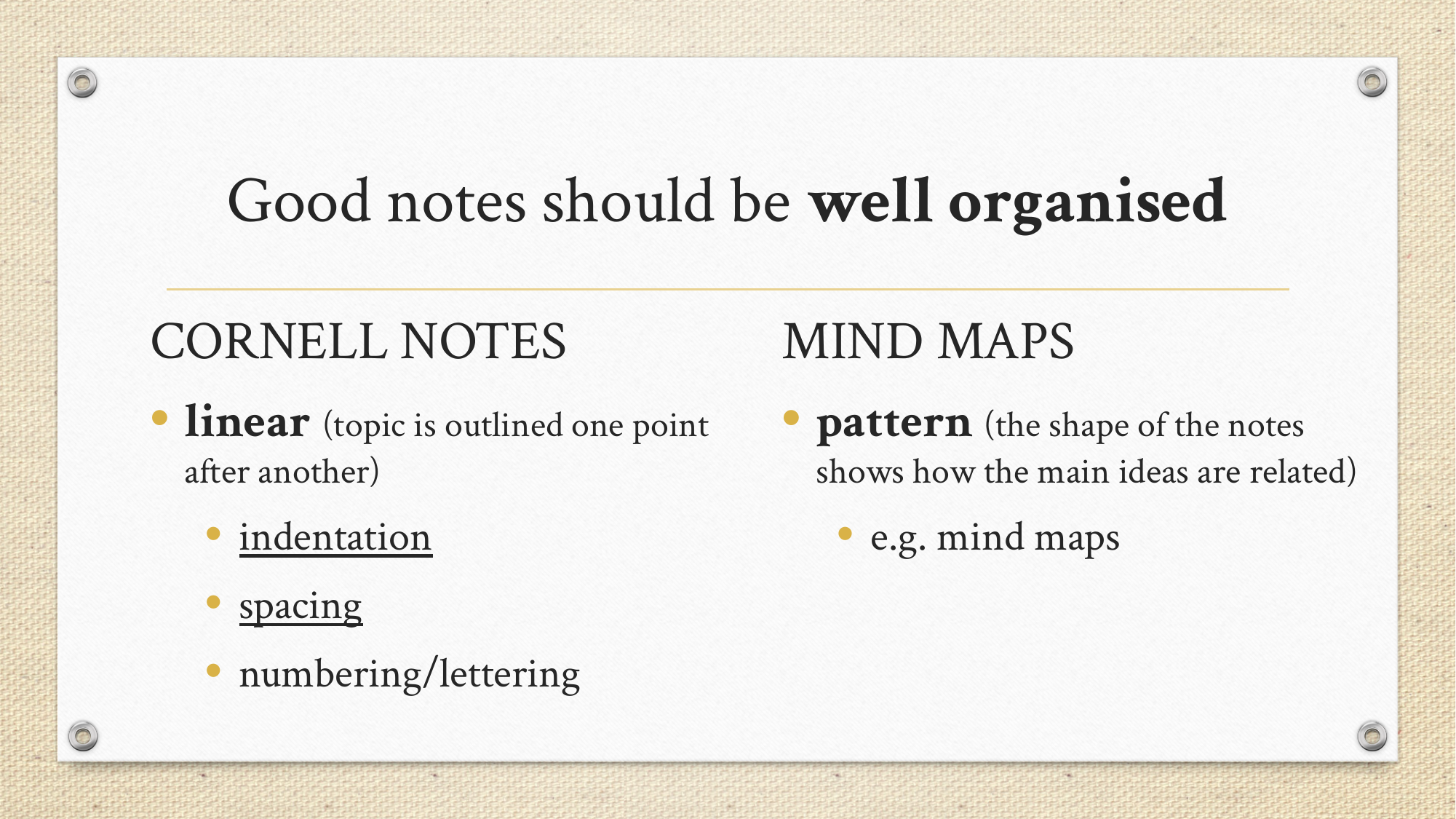

# Good notes should be well organised
CORNELL NOTES
linear (topic is outlined one point after another)
indentation
spacing
numbering/lettering
MIND MAPS
pattern (the shape of the notes shows how the main ideas are related)
e.g. mind maps